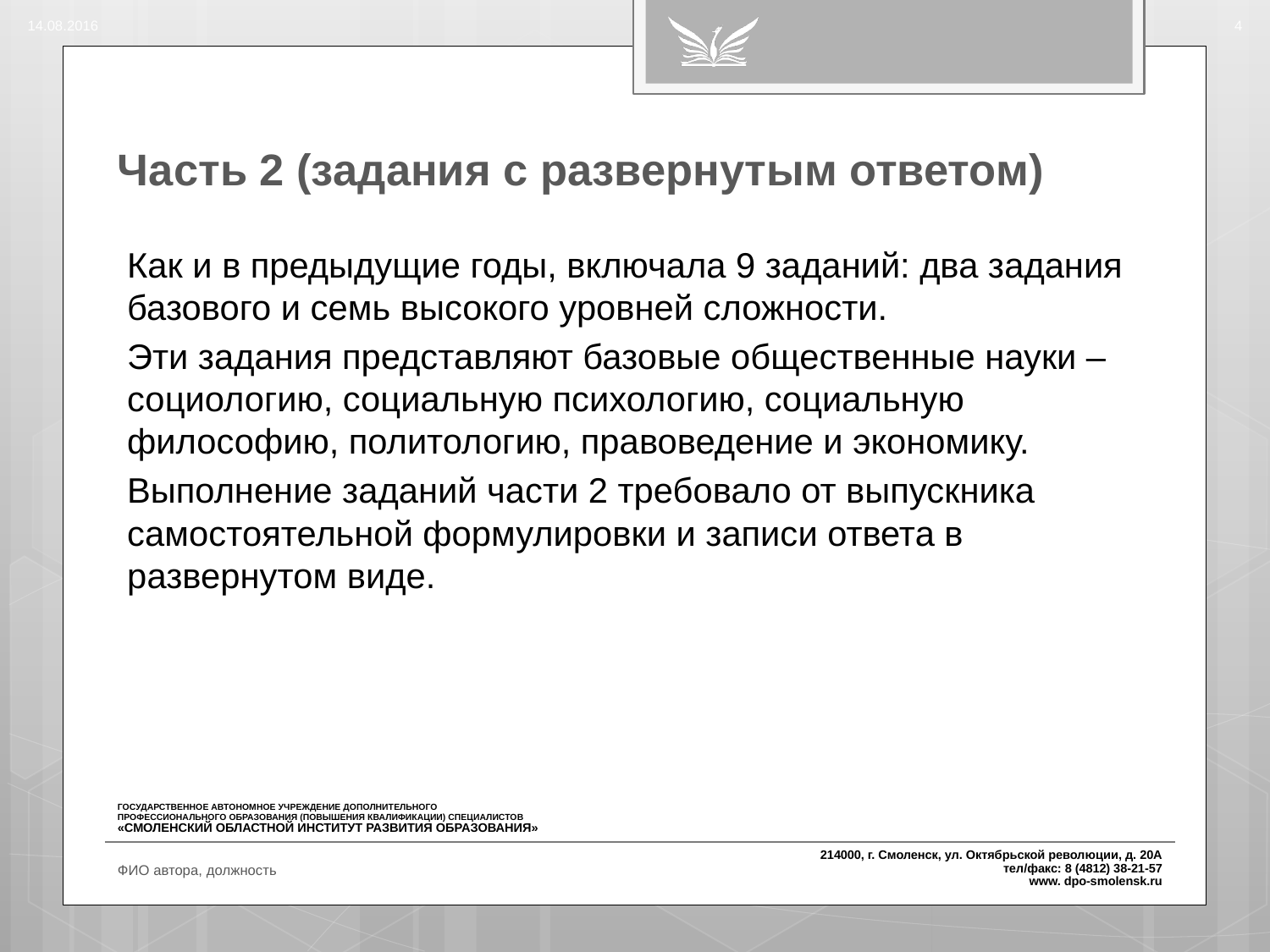

14.08.2016
4
# Часть 2 (задания с развернутым ответом)
Как и в предыдущие годы, включала 9 заданий: два задания базового и семь высокого уровней сложности.
Эти задания представляют базовые общественные науки –социологию, социальную психологию, социальную философию, политологию, правоведение и экономику.
Выполнение заданий части 2 требовало от выпускника самостоятельной формулировки и записи ответа в развернутом виде.
ФИО автора, должность